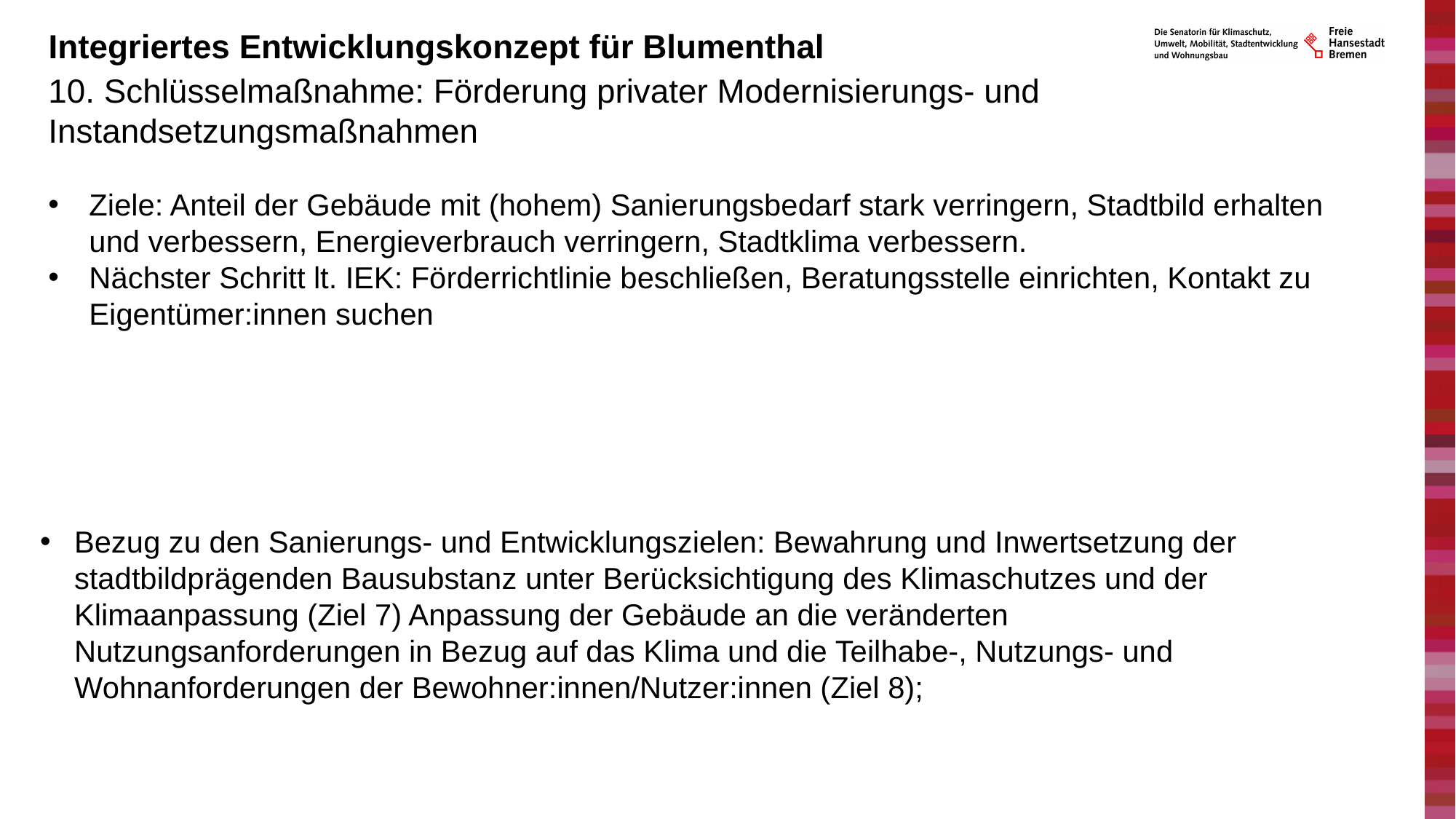

# Integriertes Entwicklungskonzept für Blumenthal
10. Schlüsselmaßnahme: Förderung privater Modernisierungs- und Instandsetzungsmaßnahmen
Ziele: Anteil der Gebäude mit (hohem) Sanierungsbedarf stark verringern, Stadtbild erhalten und verbessern, Energieverbrauch verringern, Stadtklima verbessern.
Nächster Schritt lt. IEK: Förderrichtlinie beschließen, Beratungsstelle einrichten, Kontakt zu Eigentümer:innen suchen

Bezug zu den Sanierungs- und Entwicklungszielen: Bewahrung und Inwertsetzung der stadtbildprägenden Bausubstanz unter Berücksichtigung des Klimaschutzes und der Klimaanpassung (Ziel 7) Anpassung der Gebäude an die veränderten Nutzungsanforderungen in Bezug auf das Klima und die Teilhabe-, Nutzungs- und Wohnanforderungen der Bewohner:innen/Nutzer:innen (Ziel 8);